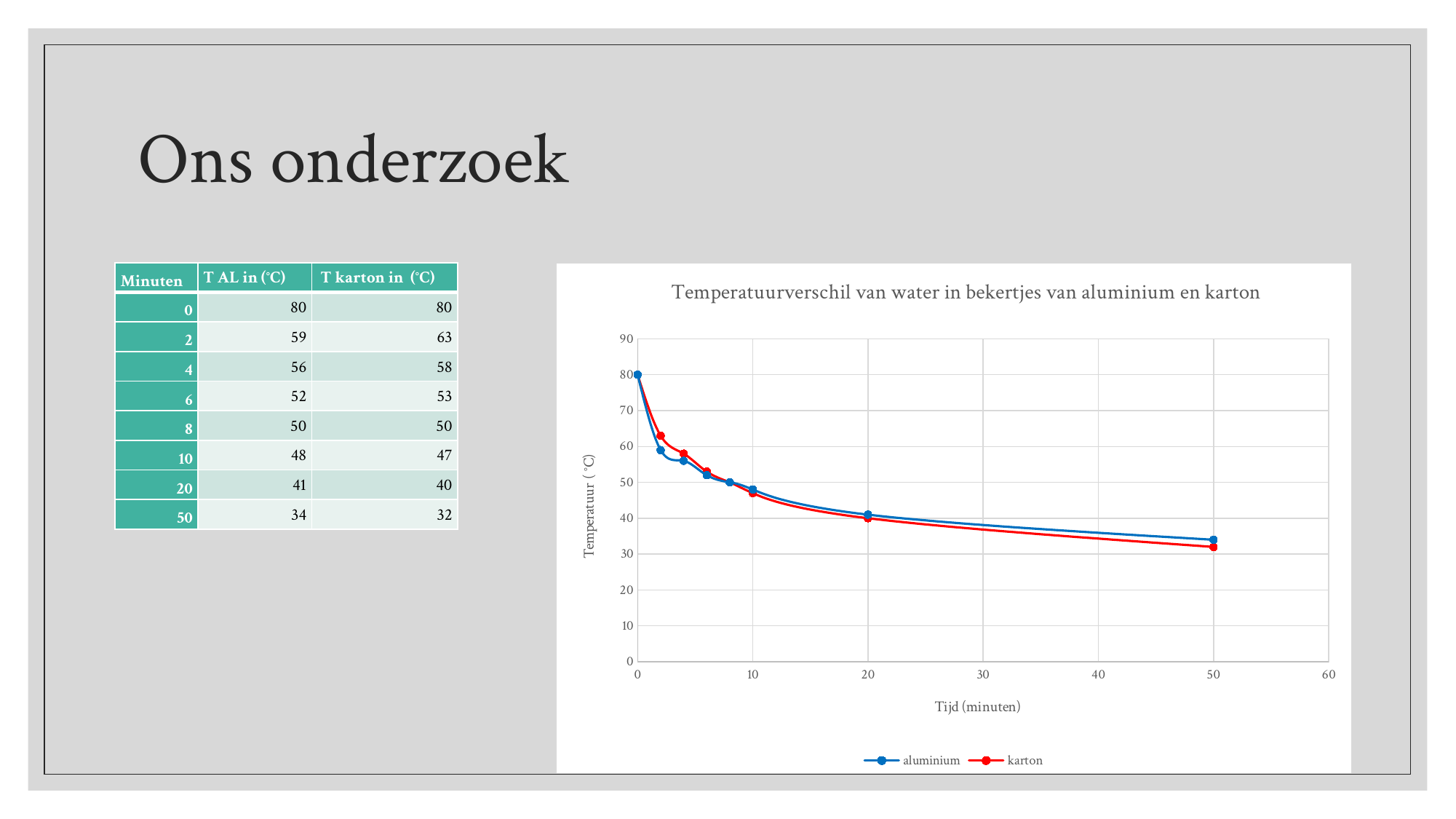

# Ons onderzoek
| Minuten | T AL in (°C) | T karton in (°C) |
| --- | --- | --- |
| 0 | 80 | 80 |
| 2 | 59 | 63 |
| 4 | 56 | 58 |
| 6 | 52 | 53 |
| 8 | 50 | 50 |
| 10 | 48 | 47 |
| 20 | 41 | 40 |
| 50 | 34 | 32 |

### Chart: Temperatuurverschil van water in bekertjes van aluminium en karton

| Category | aluminium | karton |
|---|---|---|